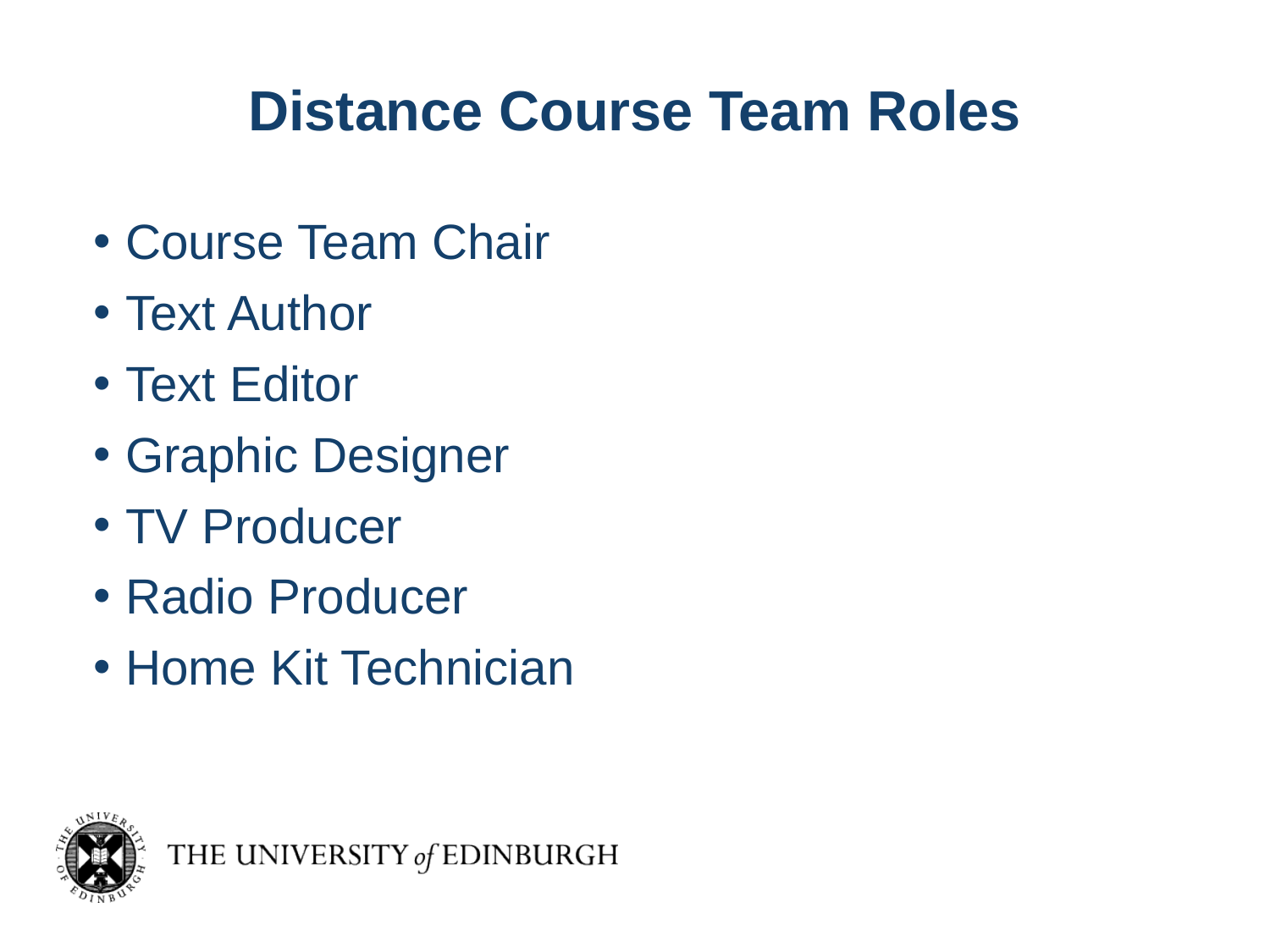

# Distance Course Team Roles
Course Team Chair
Text Author
Text Editor
Graphic Designer
TV Producer
Radio Producer
Home Kit Technician